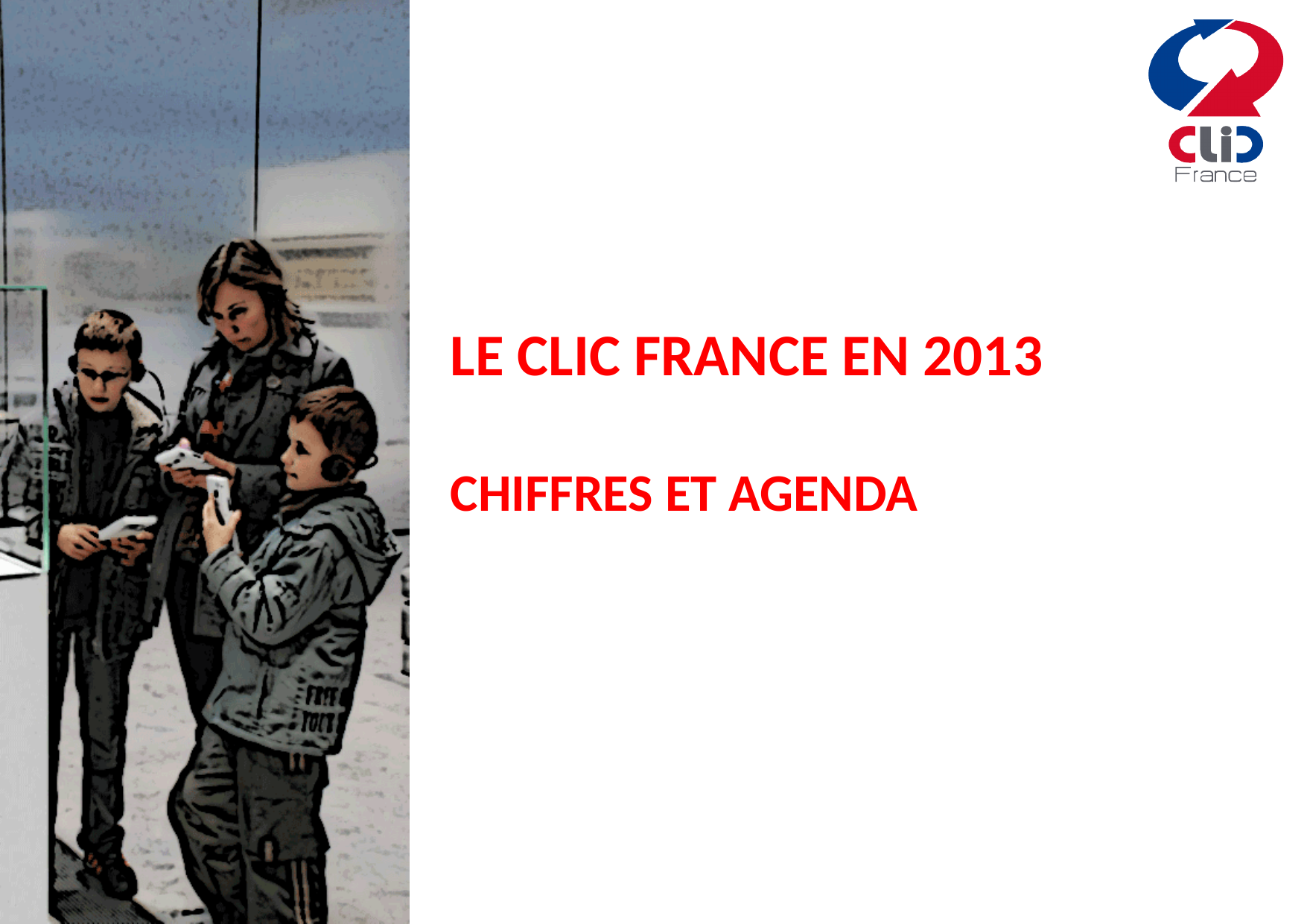

LE CLIC FRANCE EN 2013

CHIFFRES ET AGENDA